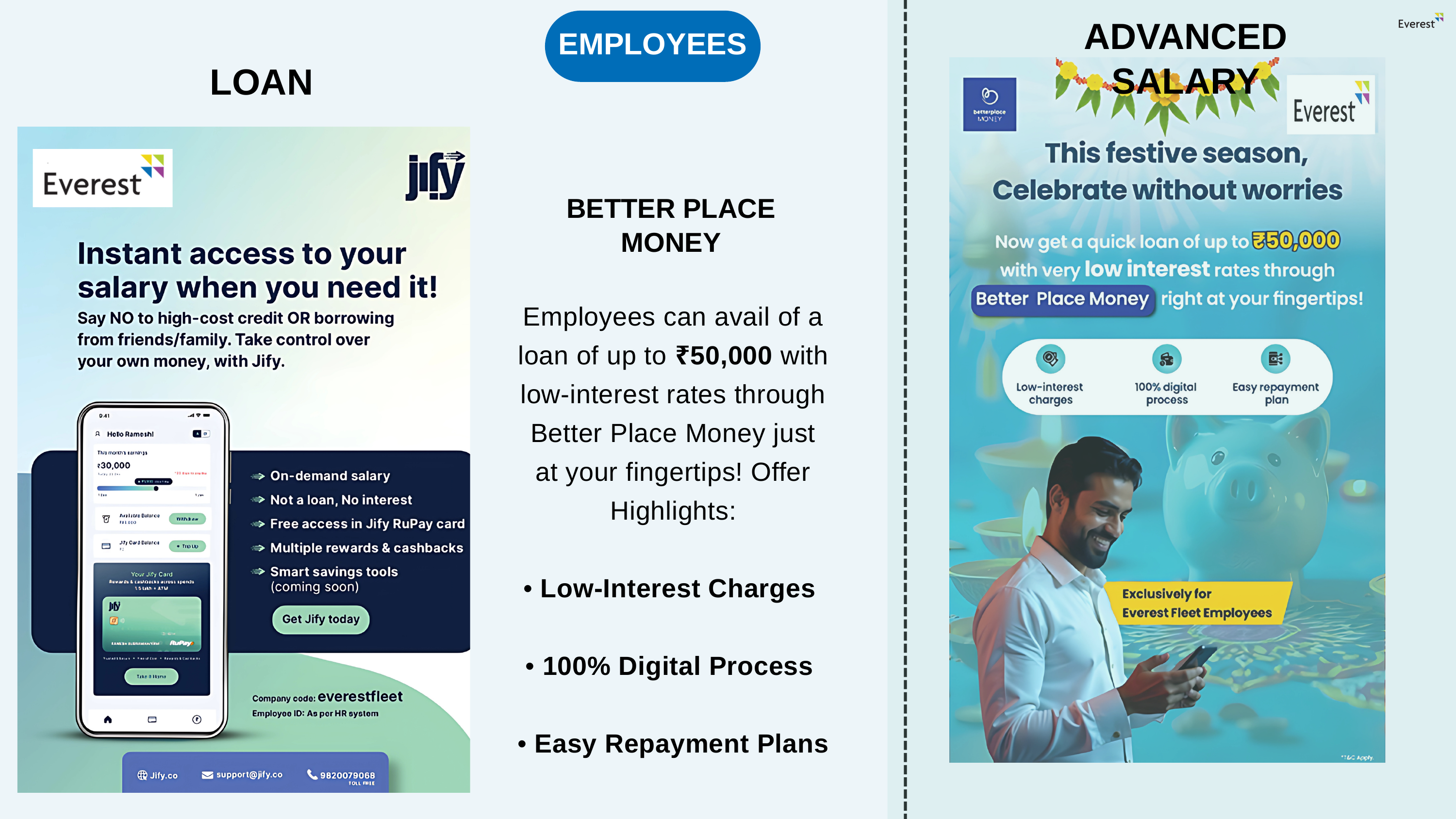

EMPLOYEES
ADVANCED SALARY
LOAN

BETTER PLACE MONEY

Employees can avail of a loan of up to ₹50,000 with low-interest rates through Better Place Money just at your fingertips! Offer Highlights:

• Low-Interest Charges

• 100% Digital Process

• Easy Repayment Plans